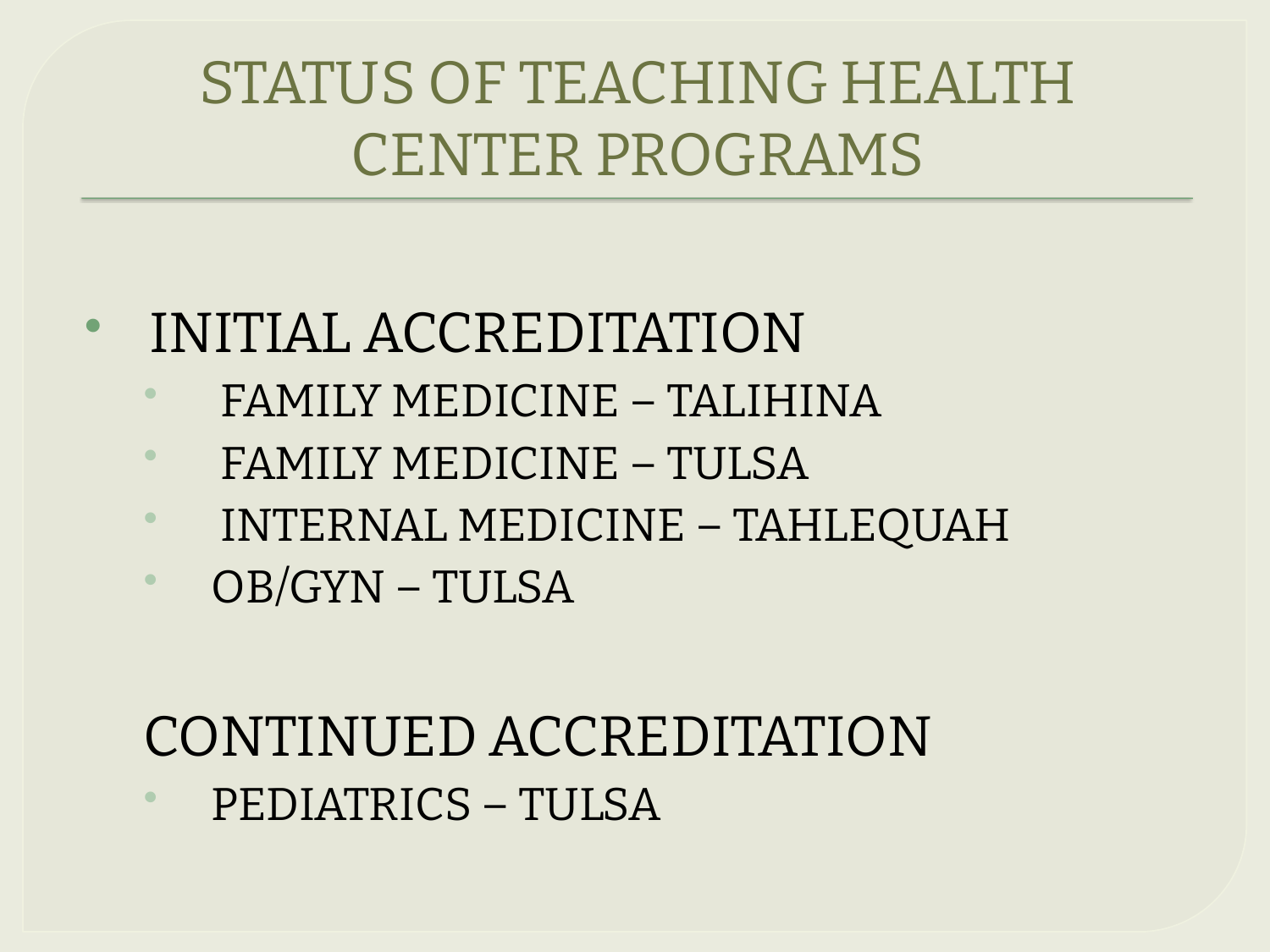

# STATUS OF TEACHING HEALTH CENTER PROGRAMS

  INITIAL ACCREDITATION
     FAMILY MEDICINE – TALIHINA
     FAMILY MEDICINE – TULSA
     INTERNAL MEDICINE – TAHLEQUAH
    OB/GYN – TULSA

CONTINUED ACCREDITATION
    PEDIATRICS – TULSA